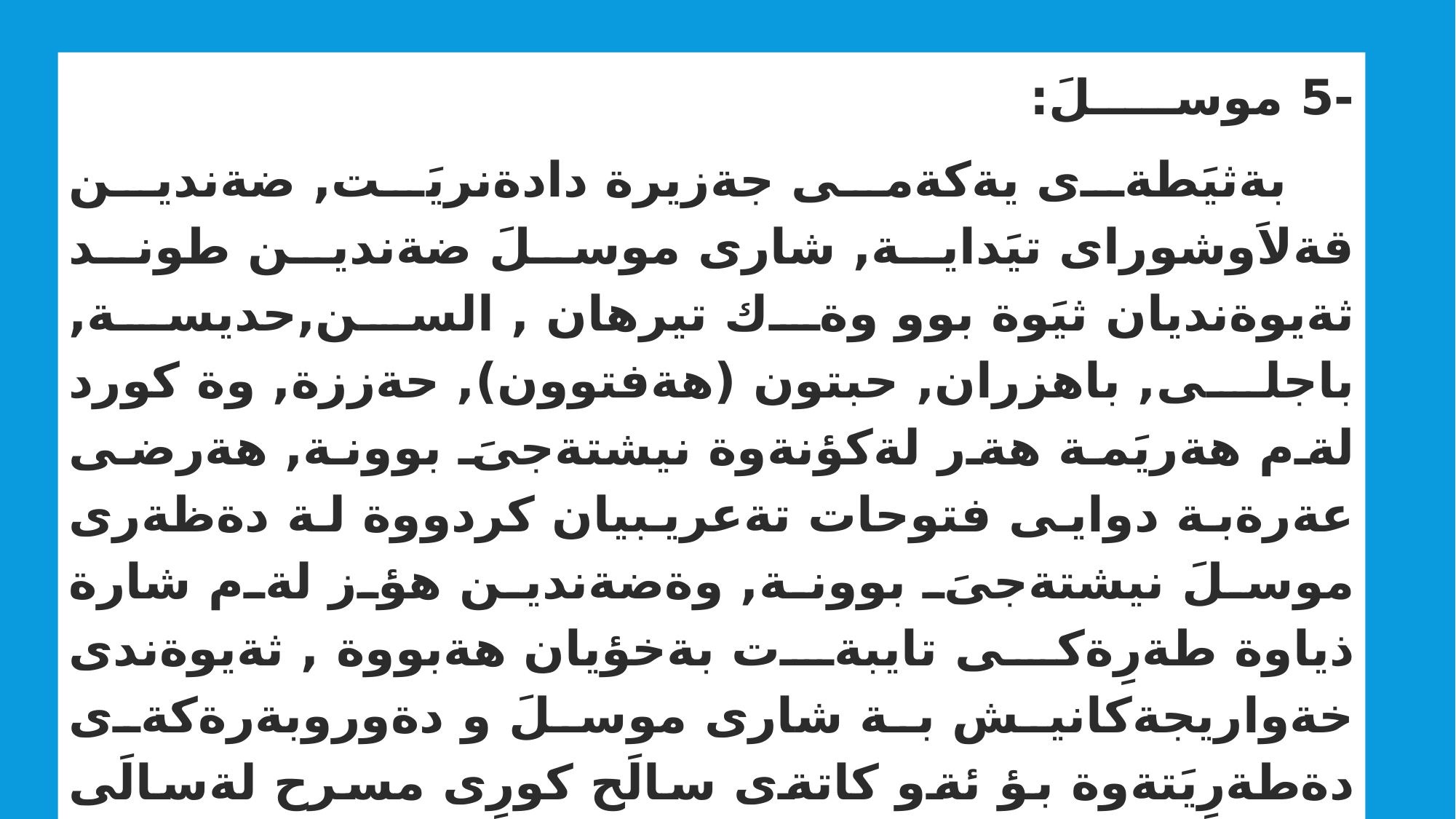

-5 موســـــلَ:
    بةثيَطةى يةكةمى جةزيرة دادةنريَت, ضةندين قةلاَوشوراى تيَداية, شارى موسلَ ضةندين طوند ثةيوةنديان ثيَوة بوو وةك تيرهان , السن,حديسة, باجلى, باهزران, حبتون (هةفتوون), حةززة, وة كورد لةم هةريَمة هةر لةكؤنةوة نيشتةجىَ بوونة, هةرضى عةرةبة دوايى فتوحات تةعريبيان كردووة لة دةظةرى موسلَ نيشتةجىَ بوونة, وةضةندين هؤز لةم شارة ذياوة طةرِةكى تايبةت بةخؤيان هةبووة , ثةيوةندى خةواريجةكانيش بة شارى موسلَ و دةوروبةرةكةى دةطةرِيَتةوة بؤ ئةو كاتةى سالَح كورِى مسرح لةسالَى (76ك) رِووى كردة موسلَ ضالاكى تيَدا ئةنجام دةدا و تيَدا دةمايةوة.